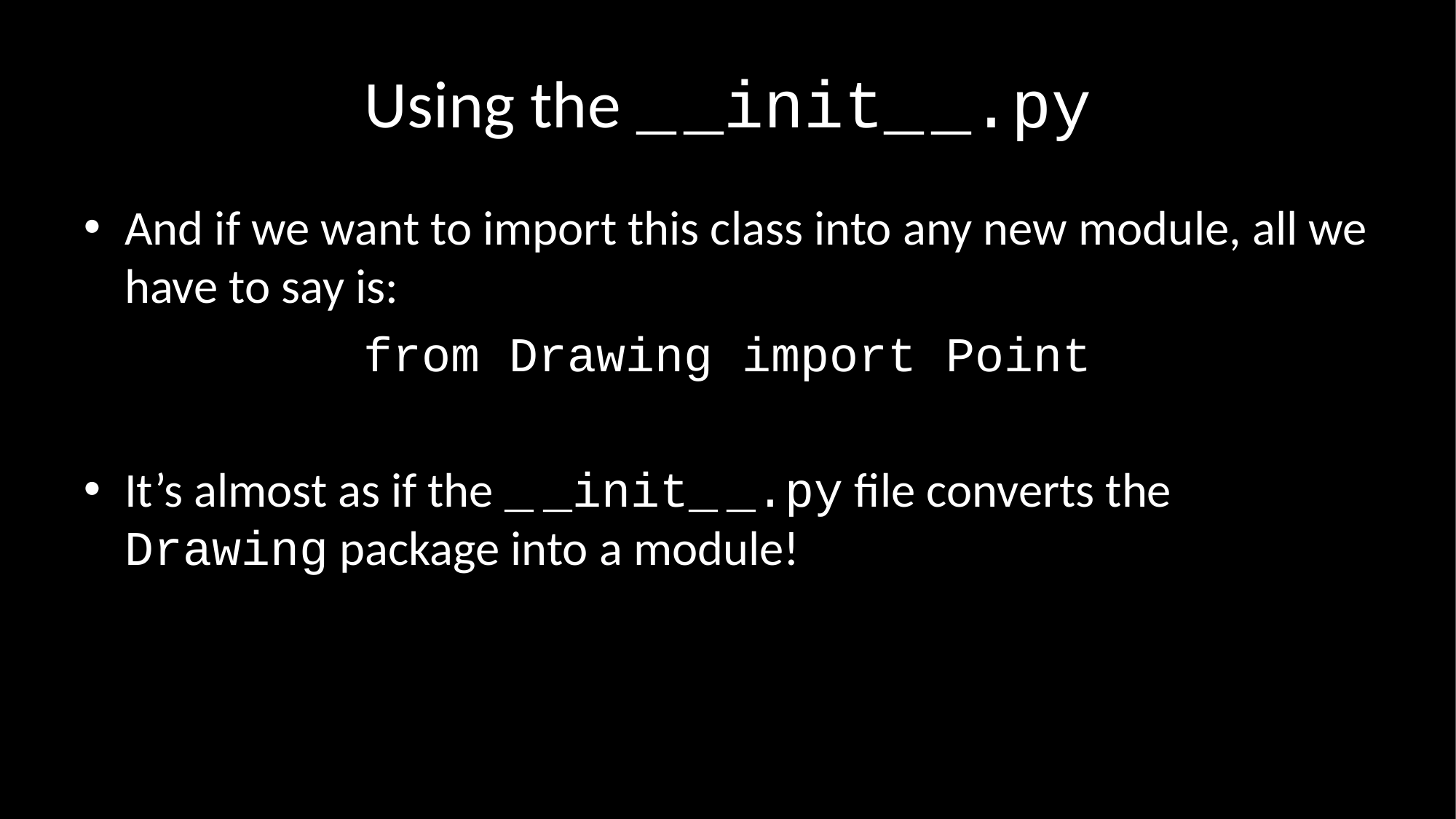

# Using the _ _init_ _.py
And if we want to import this class into any new module, all we have to say is:
from Drawing import Point

It’s almost as if the _ _init_ _.py file converts the Drawing package into a module!